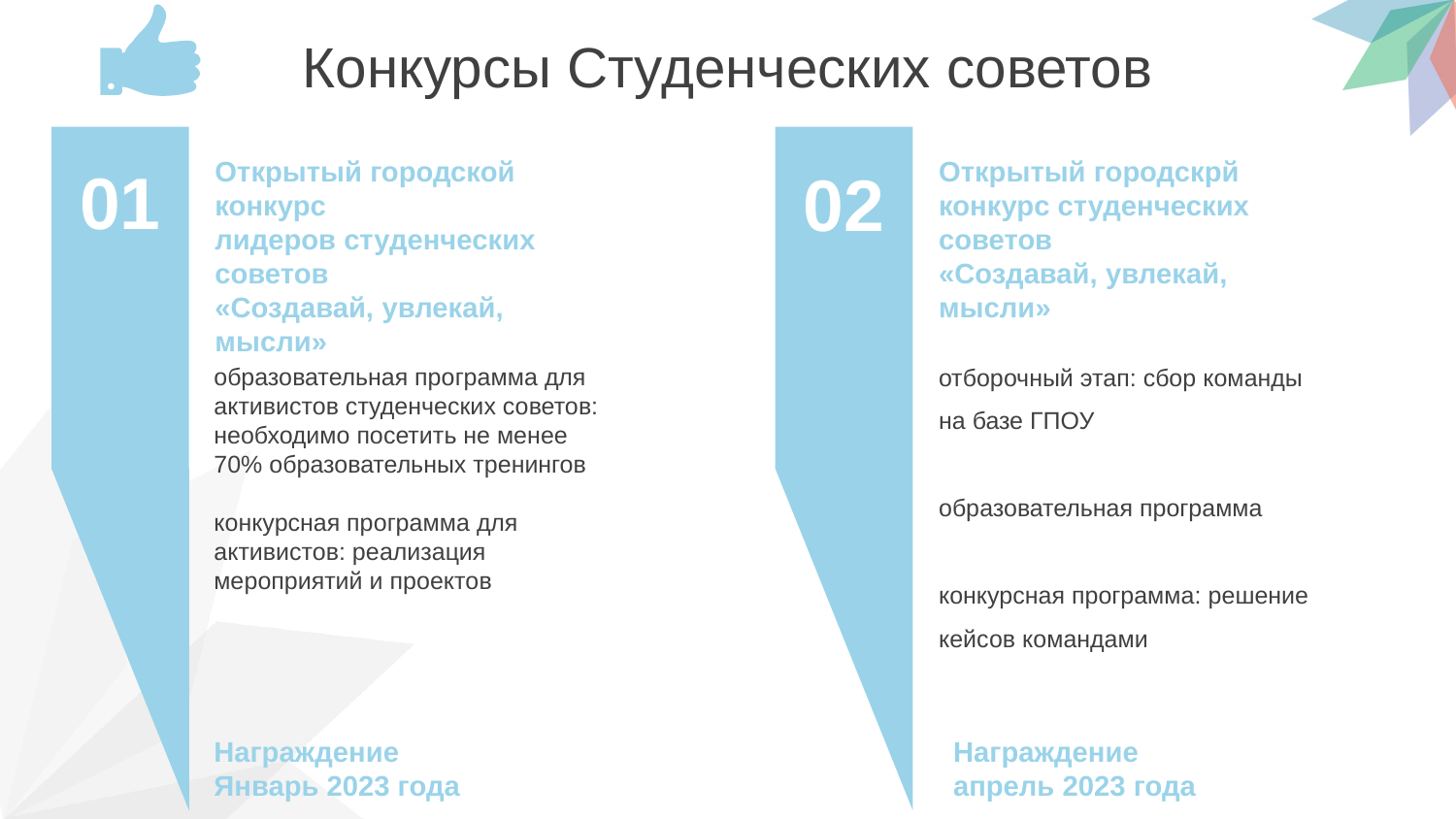

Конкурсы Студенческих советов

02

Открытый городскрй конкурс студенческих советов
«Создавай, увлекай, мысли»
отборочный этап: сбор команды на базе ГПОУ

образовательная программа

конкурсная программа: решение кейсов командами

Открытый городской конкурс
лидеров студенческих советов
«Создавай, увлекай, мысли»
образовательная программа для активистов студенческих советов: необходимо посетить не менее 70% образовательных тренингов

конкурсная программа для активистов: реализация мероприятий и проектов
01
Награждение
Январь 2023 года
Награждение
апрель 2023 года